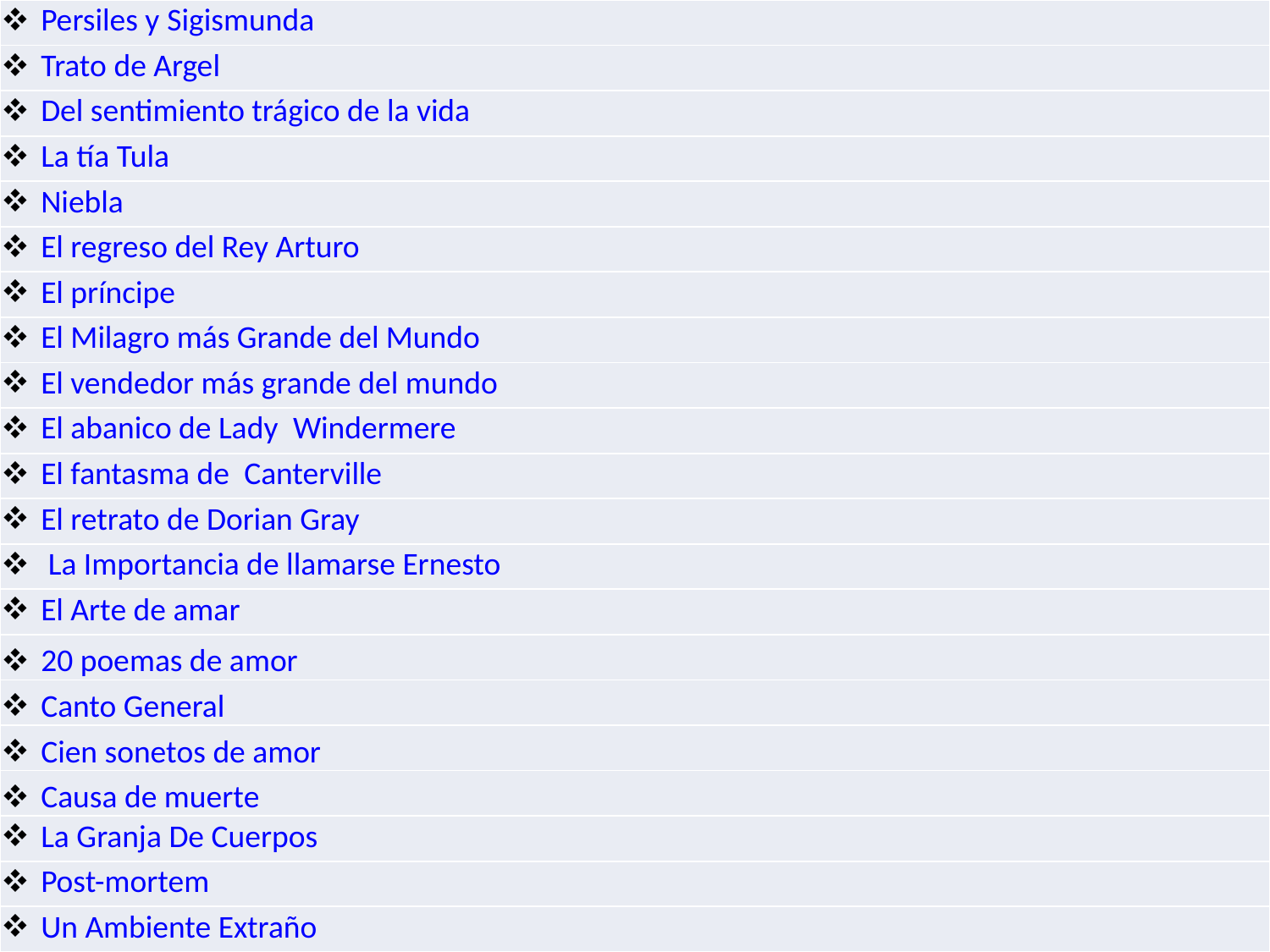

| Persiles y Sigismunda |
| --- |
| Trato de Argel |
| Del sentimiento trágico de la vida |
| La tía Tula |
| Niebla |
| El regreso del Rey Arturo |
| El príncipe |
| El Milagro más Grande del Mundo |
| El vendedor más grande del mundo |
| El abanico de Lady Windermere |
| El fantasma de Canterville |
| El retrato de Dorian Gray |
| La Importancia de llamarse Ernesto |
| El Arte de amar |
| 20 poemas de amor |
| Canto General |
| Cien sonetos de amor |
| Causa de muerte |
| La Granja De Cuerpos |
| Post-mortem |
| Un Ambiente Extraño |